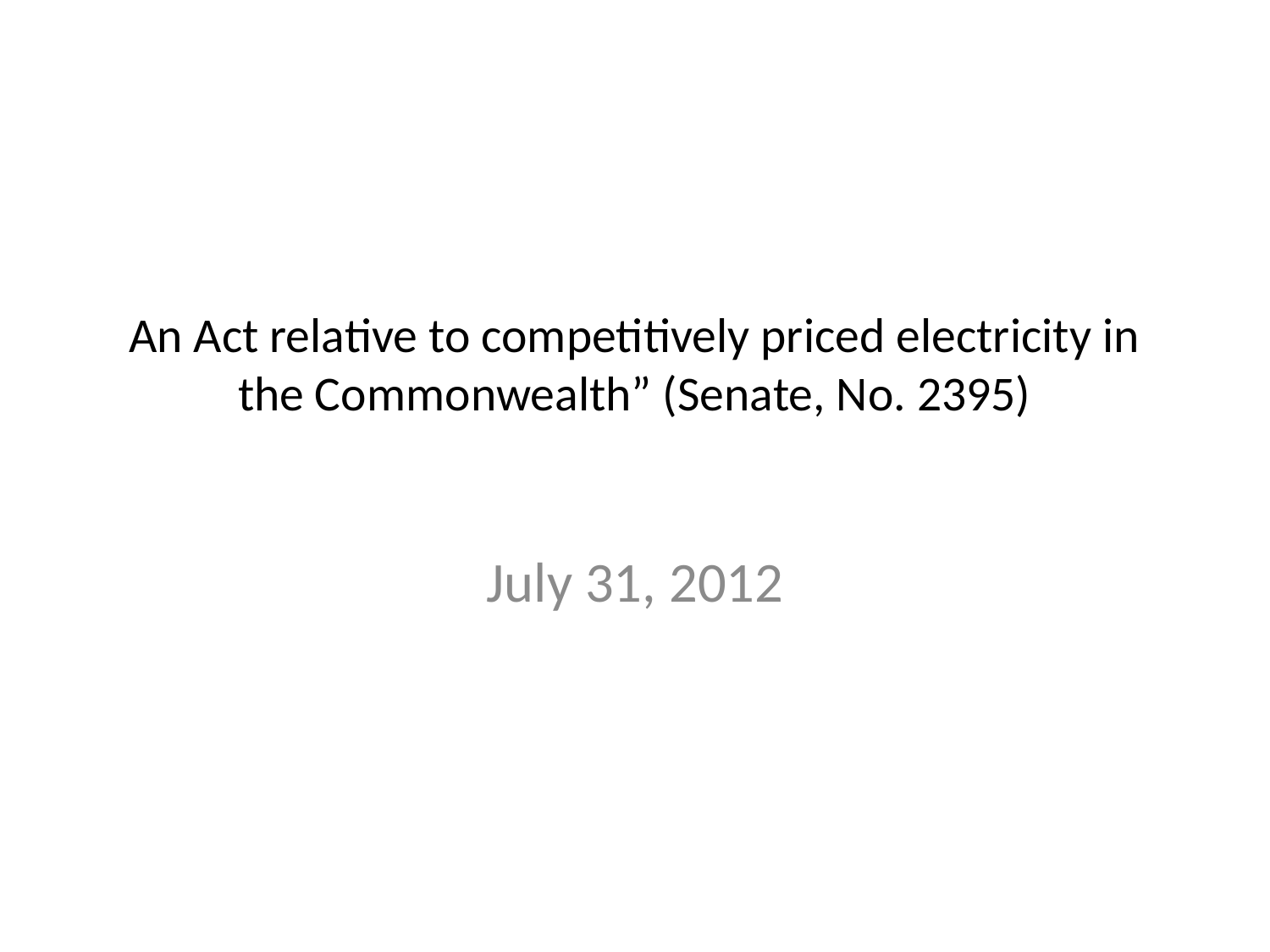

# An Act relative to competitively priced electricity in the Commonwealth” (Senate, No. 2395)
July 31, 2012